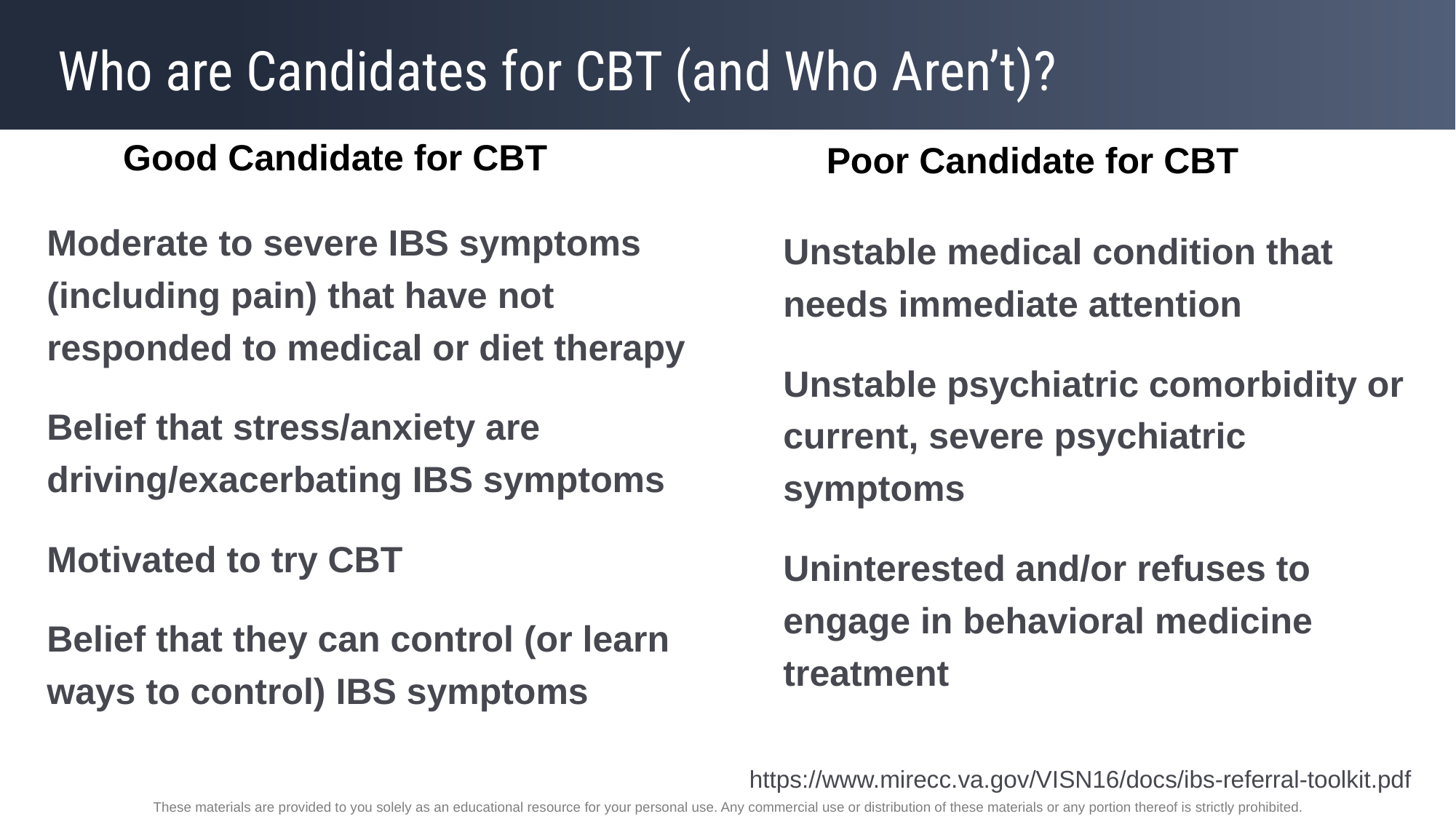

# Who are Candidates for CBT (and Who Aren’t)?
Good Candidate for CBT
Poor Candidate for CBT
Moderate to severe IBS symptoms (including pain) that have not responded to medical or diet therapy
Belief that stress/anxiety are driving/exacerbating IBS symptoms
Motivated to try CBT
Belief that they can control (or learn ways to control) IBS symptoms
Unstable medical condition that needs immediate attention
Unstable psychiatric comorbidity or current, severe psychiatric symptoms
Uninterested and/or refuses to engage in behavioral medicine treatment
https://www.mirecc.va.gov/VISN16/docs/ibs-referral-toolkit.pdf